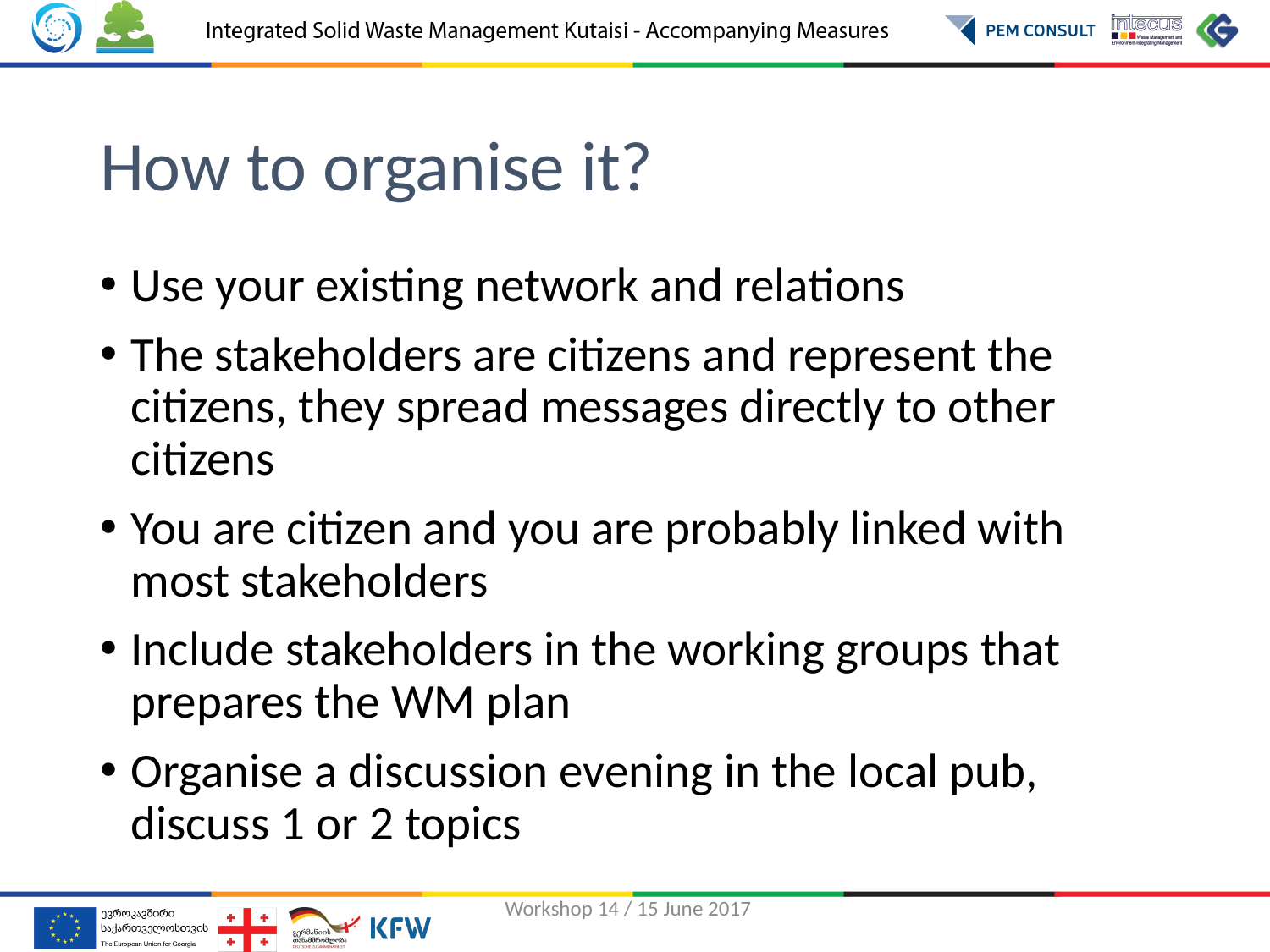

# How to organise it?
Use your existing network and relations
The stakeholders are citizens and represent the citizens, they spread messages directly to other citizens
You are citizen and you are probably linked with most stakeholders
Include stakeholders in the working groups that prepares the WM plan
Organise a discussion evening in the local pub, discuss 1 or 2 topics
Workshop 14 / 15 June 2017